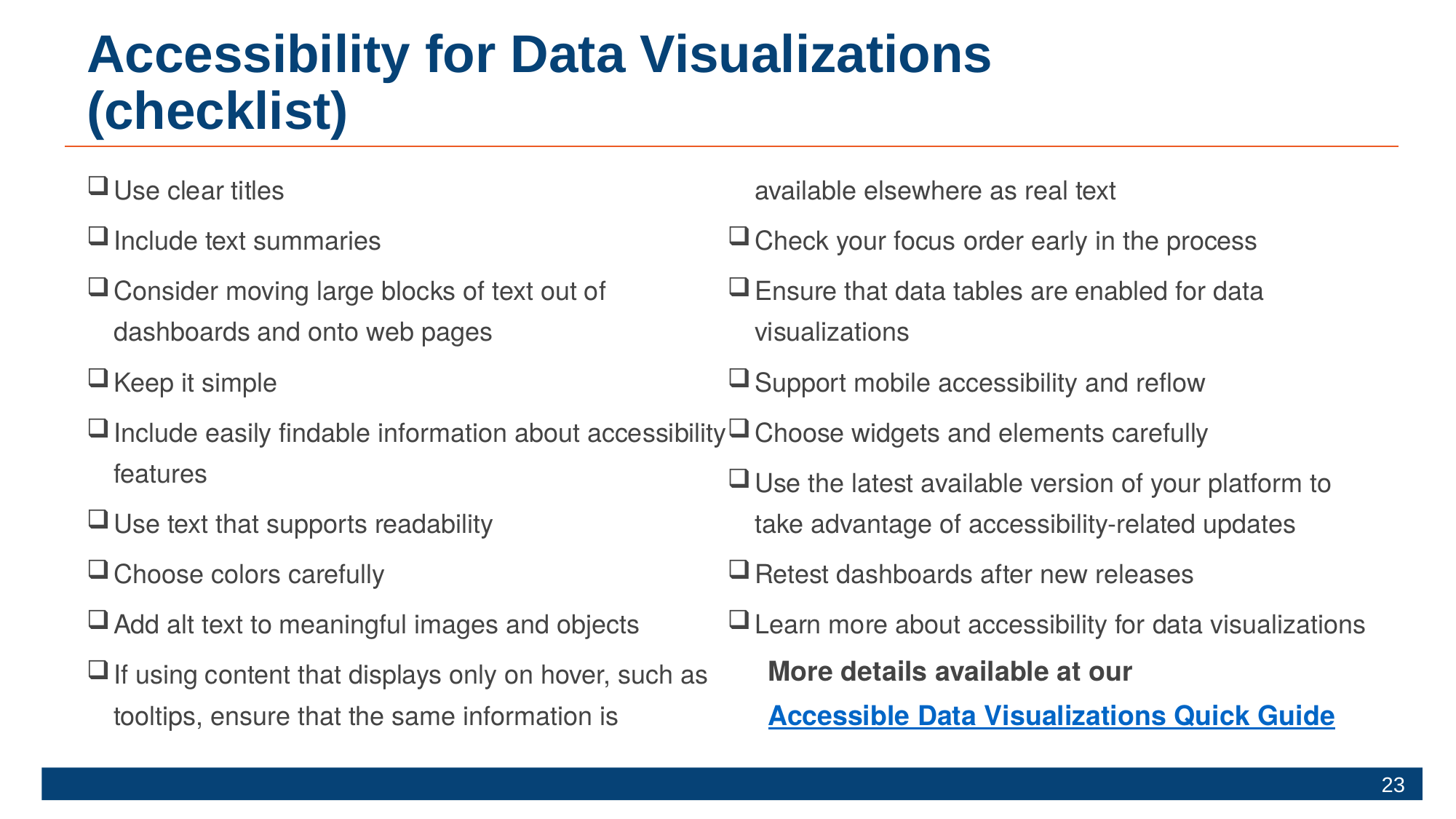

# Accessibility for Data Visualizations (checklist)
Use clear titles
Include text summaries
Consider moving large blocks of text out of dashboards and onto web pages
Keep it simple
Include easily findable information about accessibility features
Use text that supports readability
Choose colors carefully
Add alt text to meaningful images and objects
If using content that displays only on hover, such as tooltips, ensure that the same information is available elsewhere as real text
Check your focus order early in the process
Ensure that data tables are enabled for data visualizations
Support mobile accessibility and reflow
Choose widgets and elements carefully
Use the latest available version of your platform to take advantage of accessibility-related updates
Retest dashboards after new releases
Learn more about accessibility for data visualizations
More details available at our Accessible Data Visualizations Quick Guide
23